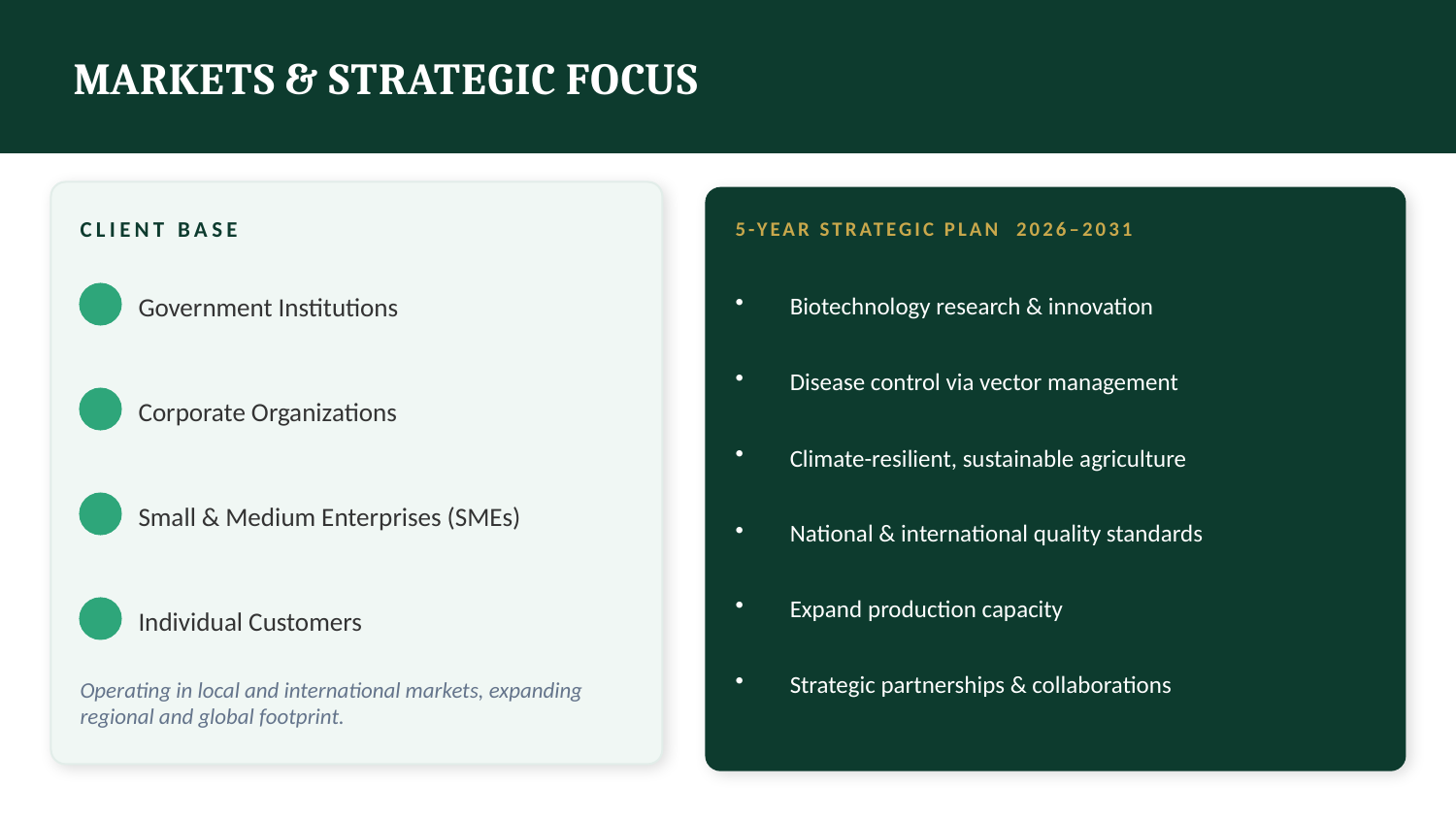

MARKETS & STRATEGIC FOCUS

CLIENT BASE
5-YEAR STRATEGIC PLAN  2026–2031
Biotechnology research & innovation
Government Institutions

Disease control via vector management
Corporate Organizations

Climate-resilient, sustainable agriculture
Small & Medium Enterprises (SMEs)

National & international quality standards
Expand production capacity
Individual Customers

Strategic partnerships & collaborations
Operating in local and international markets, expanding regional and global footprint.